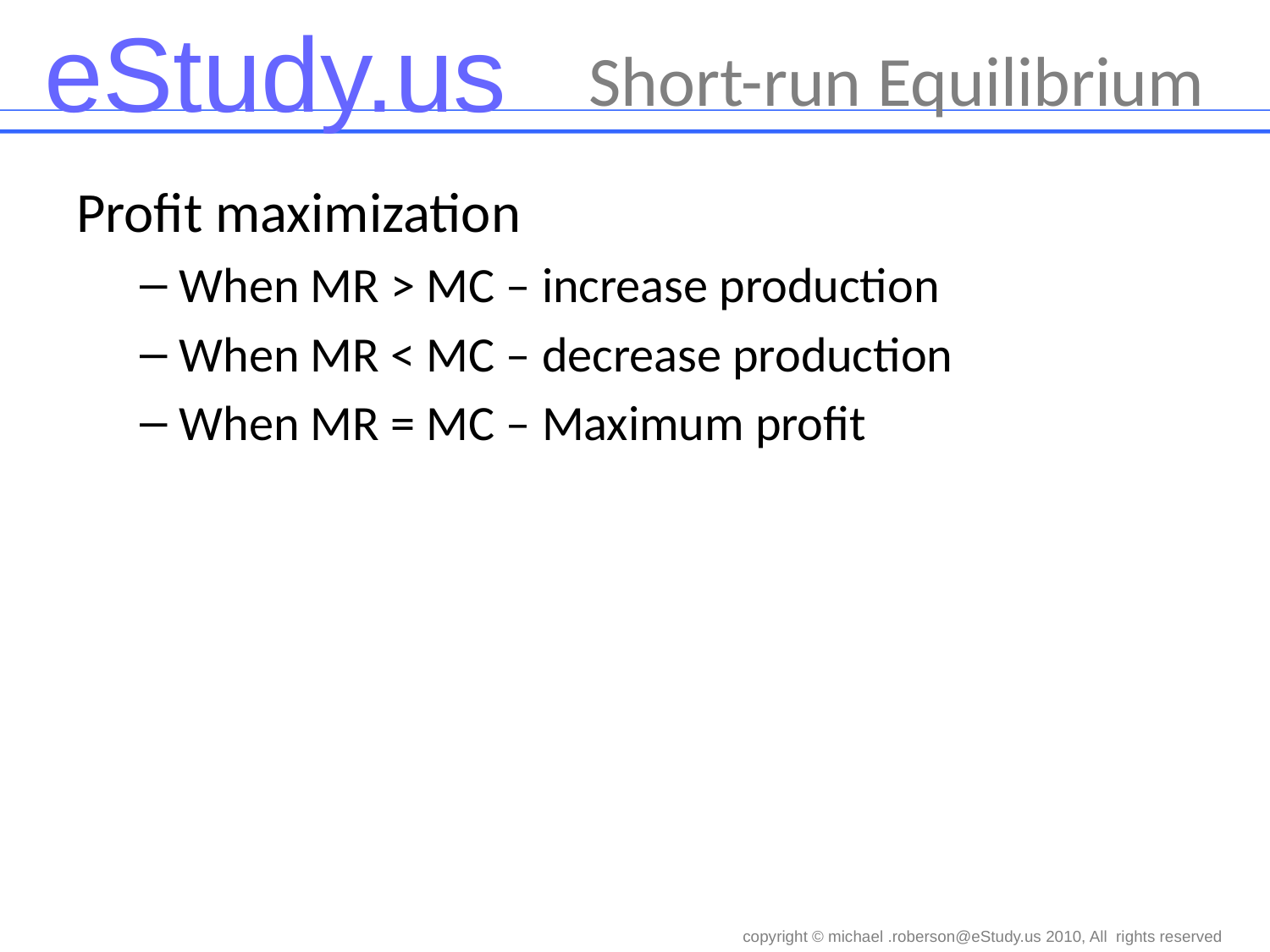

Short-run Equilibrium
Profit maximization
When MR > MC – increase production
When MR < MC – decrease production
When MR = MC – Maximum profit